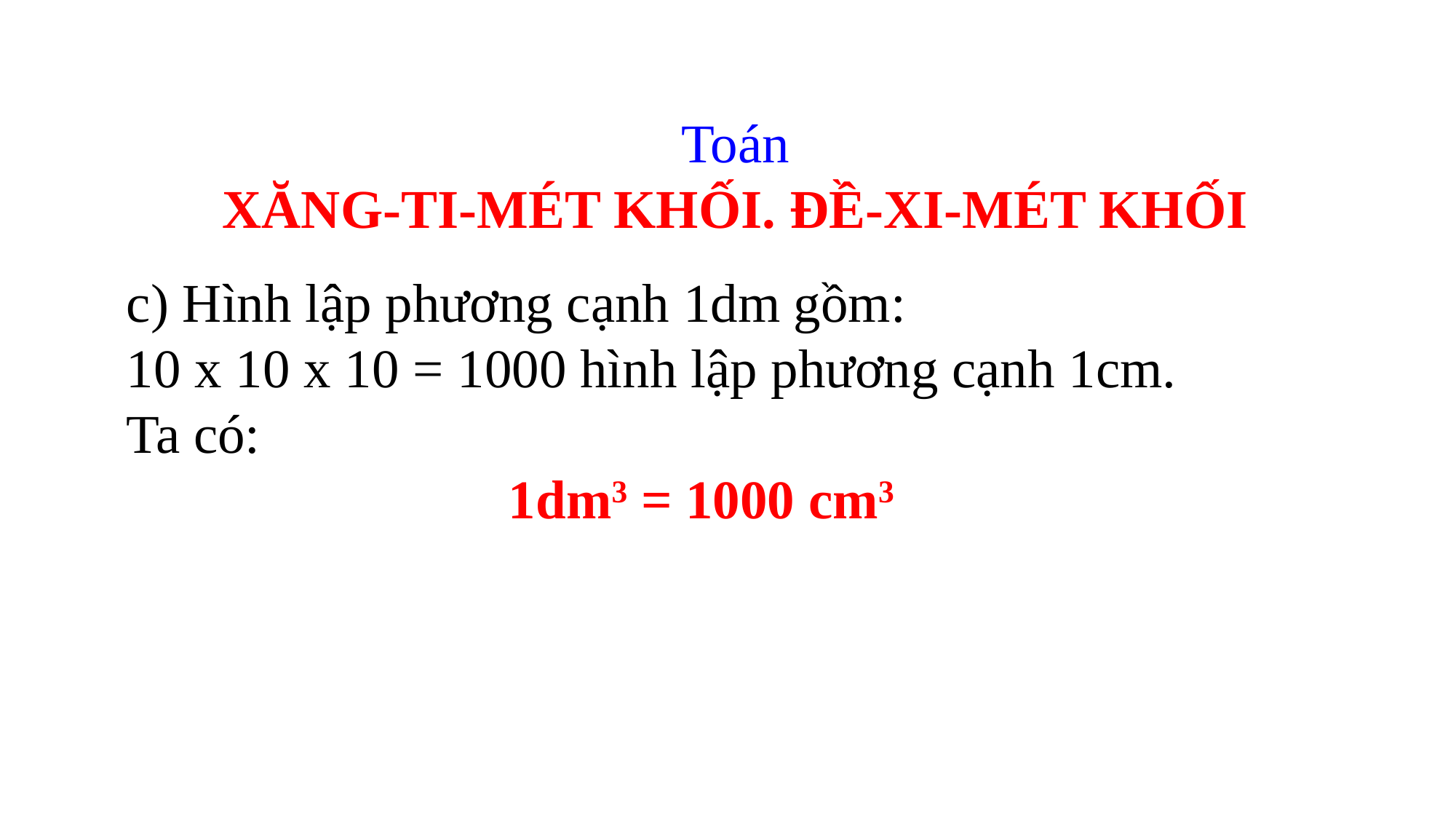

Toán
XĂNG-TI-MÉT KHỐI. ĐỀ-XI-MÉT KHỐI
c) Hình lập phương cạnh 1dm gồm:
10 x 10 x 10 = 1000 hình lập phương cạnh 1cm.
Ta có:
                            1dm3 = 1000 cm3